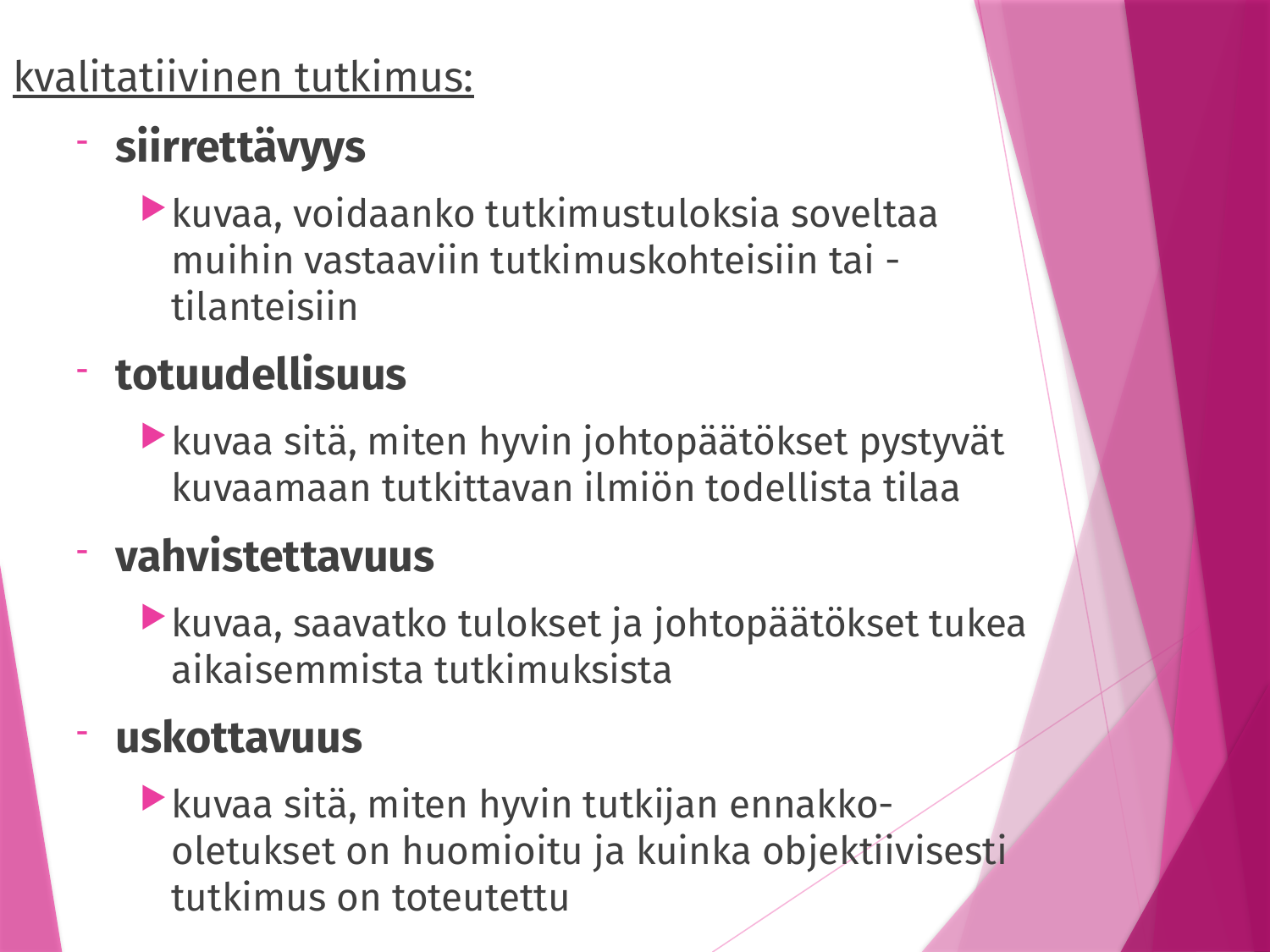

kvalitatiivinen tutkimus:
siirrettävyys
kuvaa, voidaanko tutkimustuloksia soveltaa muihin vastaaviin tutkimuskohteisiin tai -tilanteisiin
totuudellisuus
kuvaa sitä, miten hyvin johtopäätökset pystyvät kuvaamaan tutkittavan ilmiön todellista tilaa
vahvistettavuus
kuvaa, saavatko tulokset ja johtopäätökset tukea aikaisemmista tutkimuksista
uskottavuus
kuvaa sitä, miten hyvin tutkijan ennakko-oletukset on huomioitu ja kuinka objektiivisesti tutkimus on toteutettu